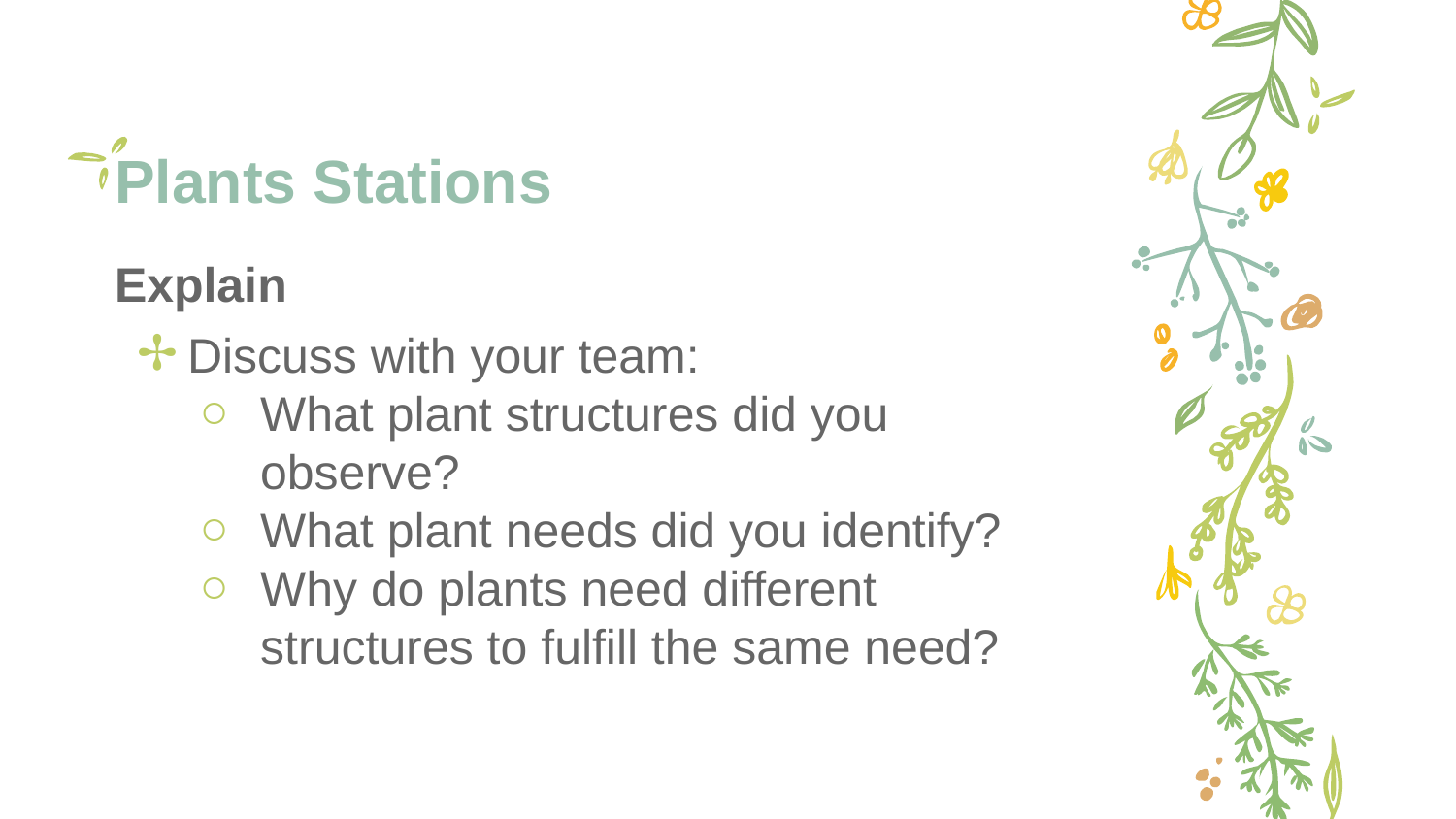

# Plants Stations
Explain
Discuss with your team:
What plant structures did you observe?
What plant needs did you identify?
Why do plants need different structures to fulfill the same need?